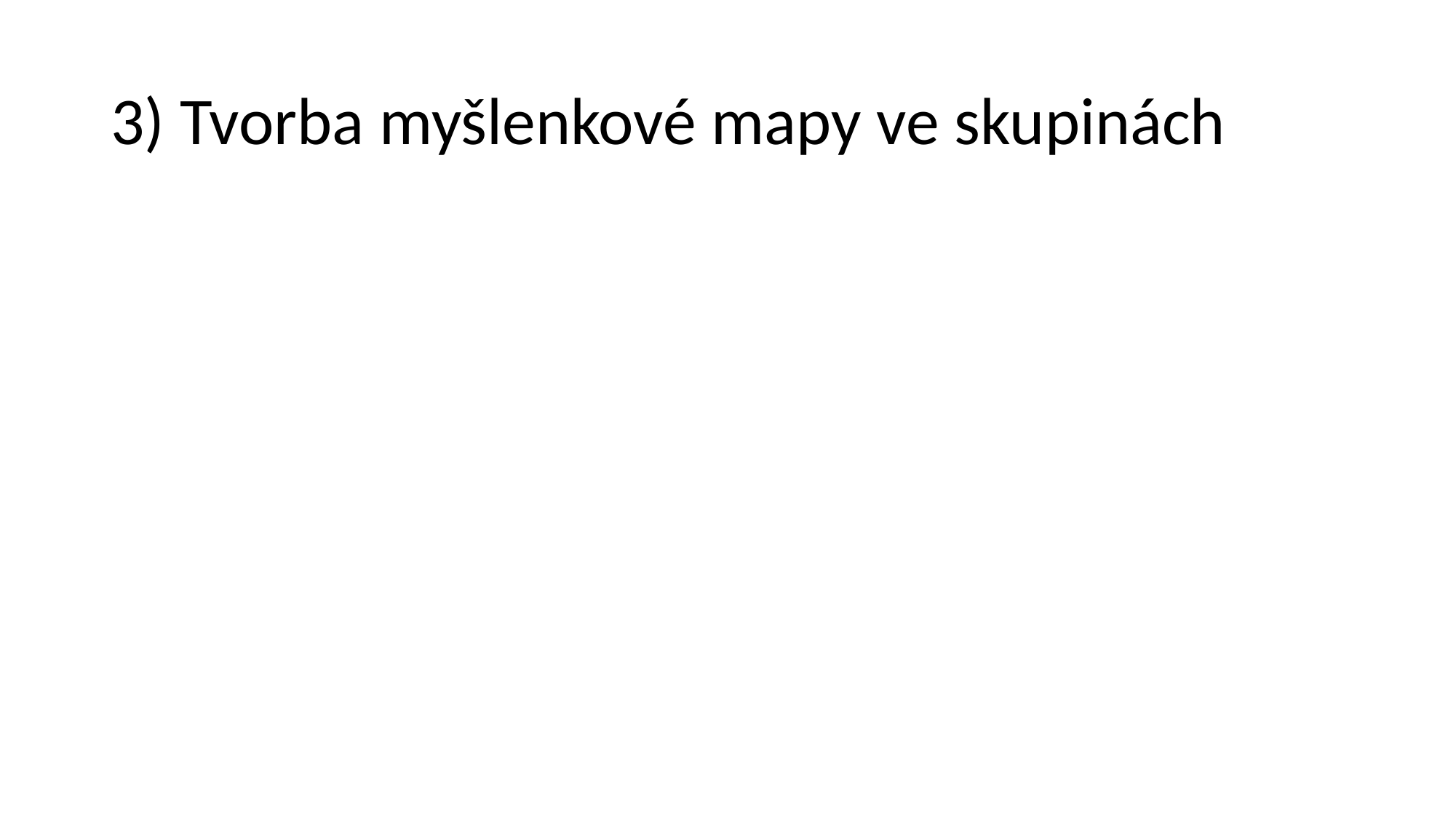

# 3) Tvorba myšlenkové mapy ve skupinách